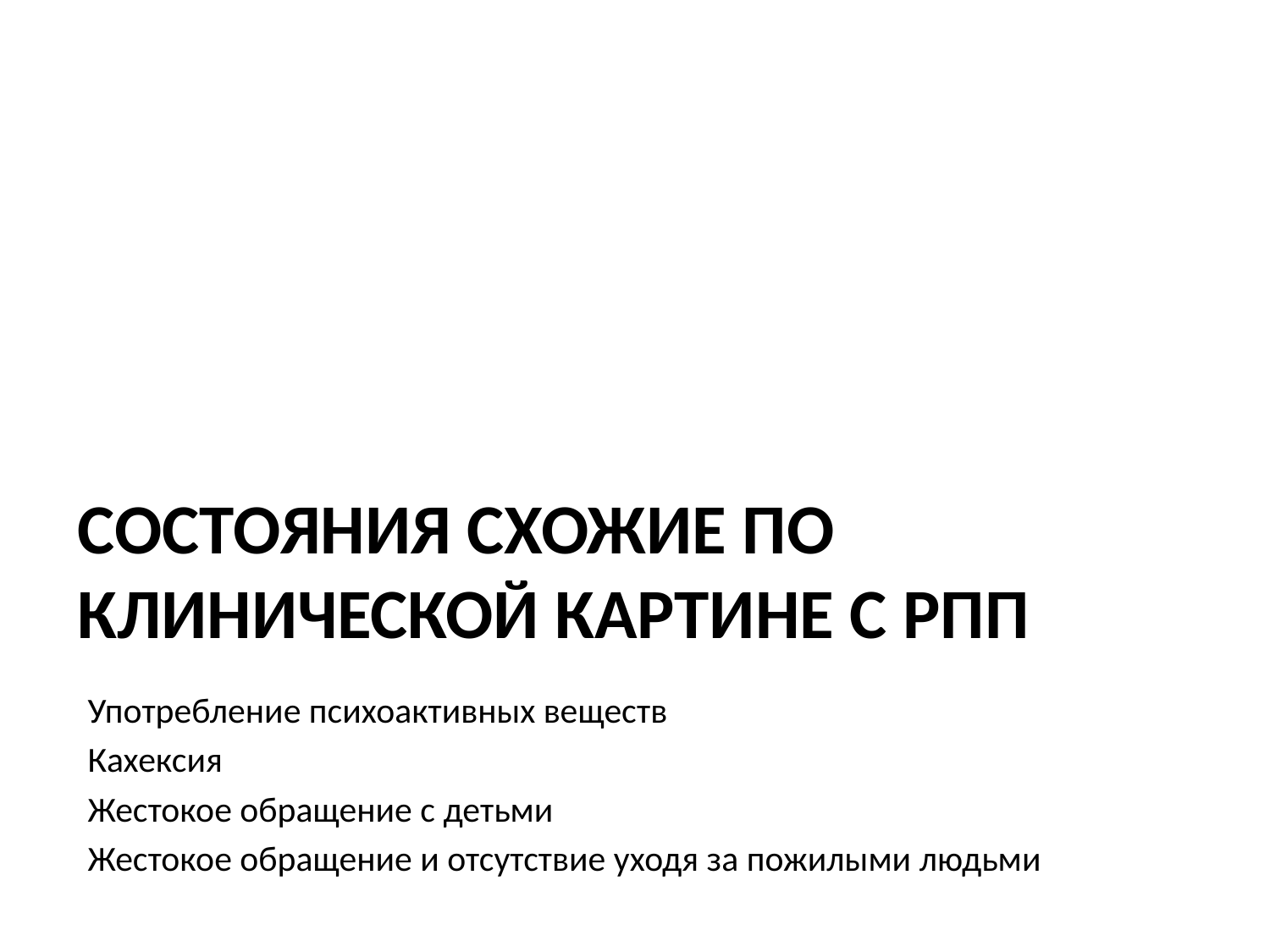

# Состояния схожие по клинической картине с рпп
Употребление психоактивных веществ
Кахексия
Жестокое обращение с детьми
Жестокое обращение и отсутствие уходя за пожилыми людьми